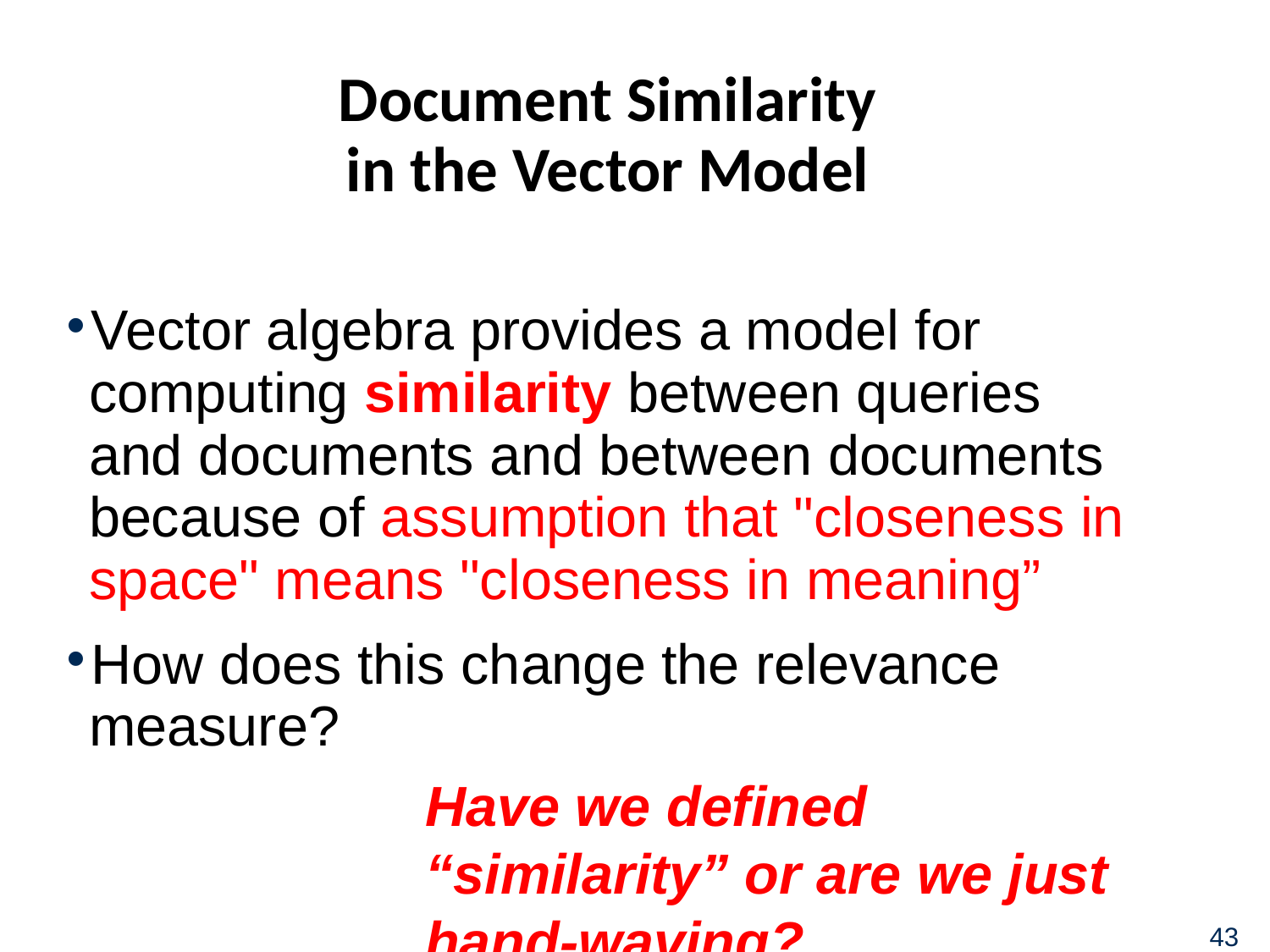

# Document Similarity in the Vector Model
Vector algebra provides a model for computing similarity between queries and documents and between documents because of assumption that "closeness in space" means "closeness in meaning”
How does this change the relevance measure?

Have we defined “similarity” or are we just hand-waving?
43